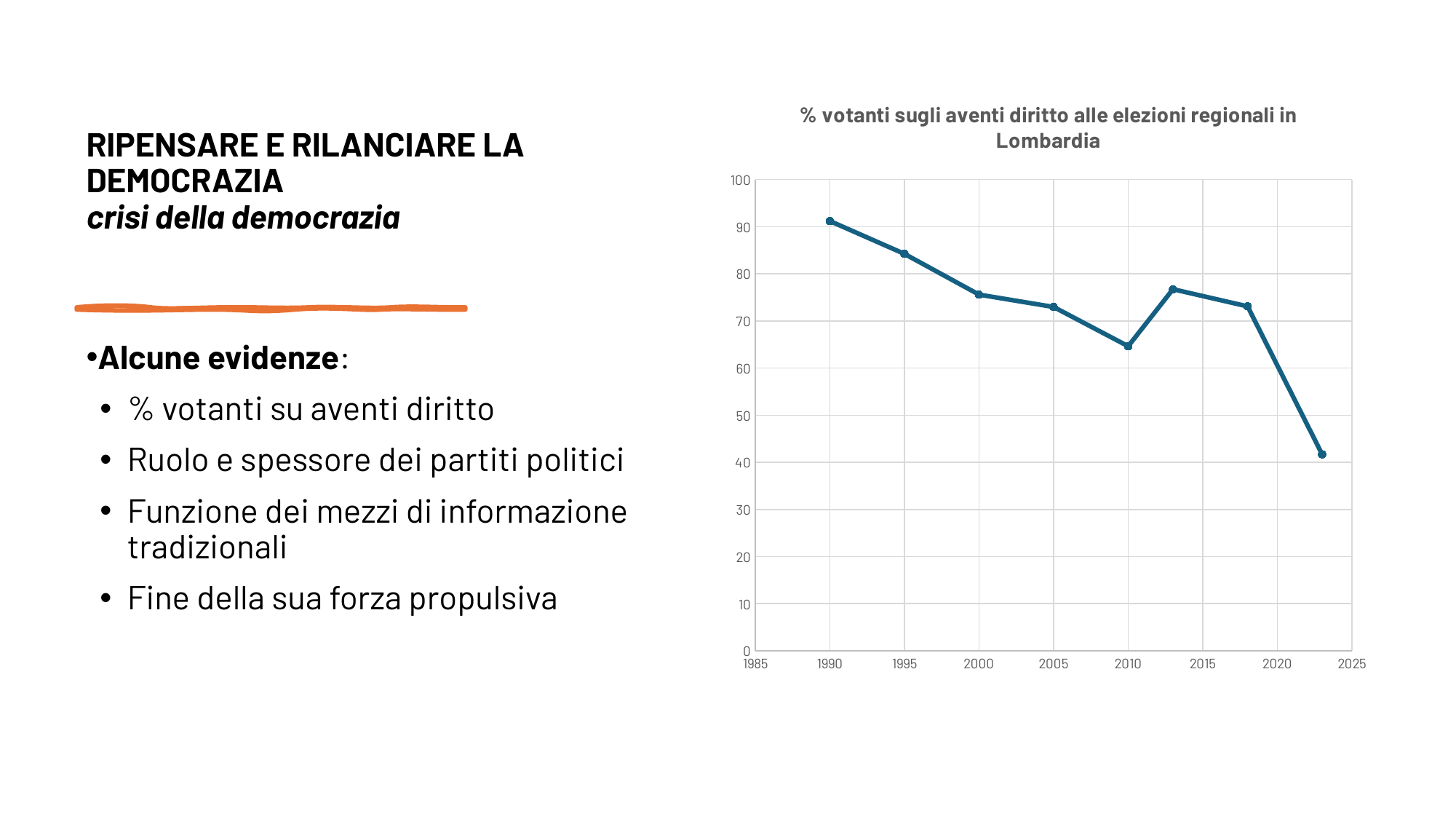

# RIPENSARE E RILANCIARE LA DEMOCRAZIA crisi della democrazia

### Chart:

| Category | % votanti sugli aventi diritto alle elezioni regionali in Lombardia |
|---|---|
Alcune evidenze:
% votanti su aventi diritto
Ruolo e spessore dei partiti politici
Funzione dei mezzi di informazione tradizionali
Fine della sua forza propulsiva